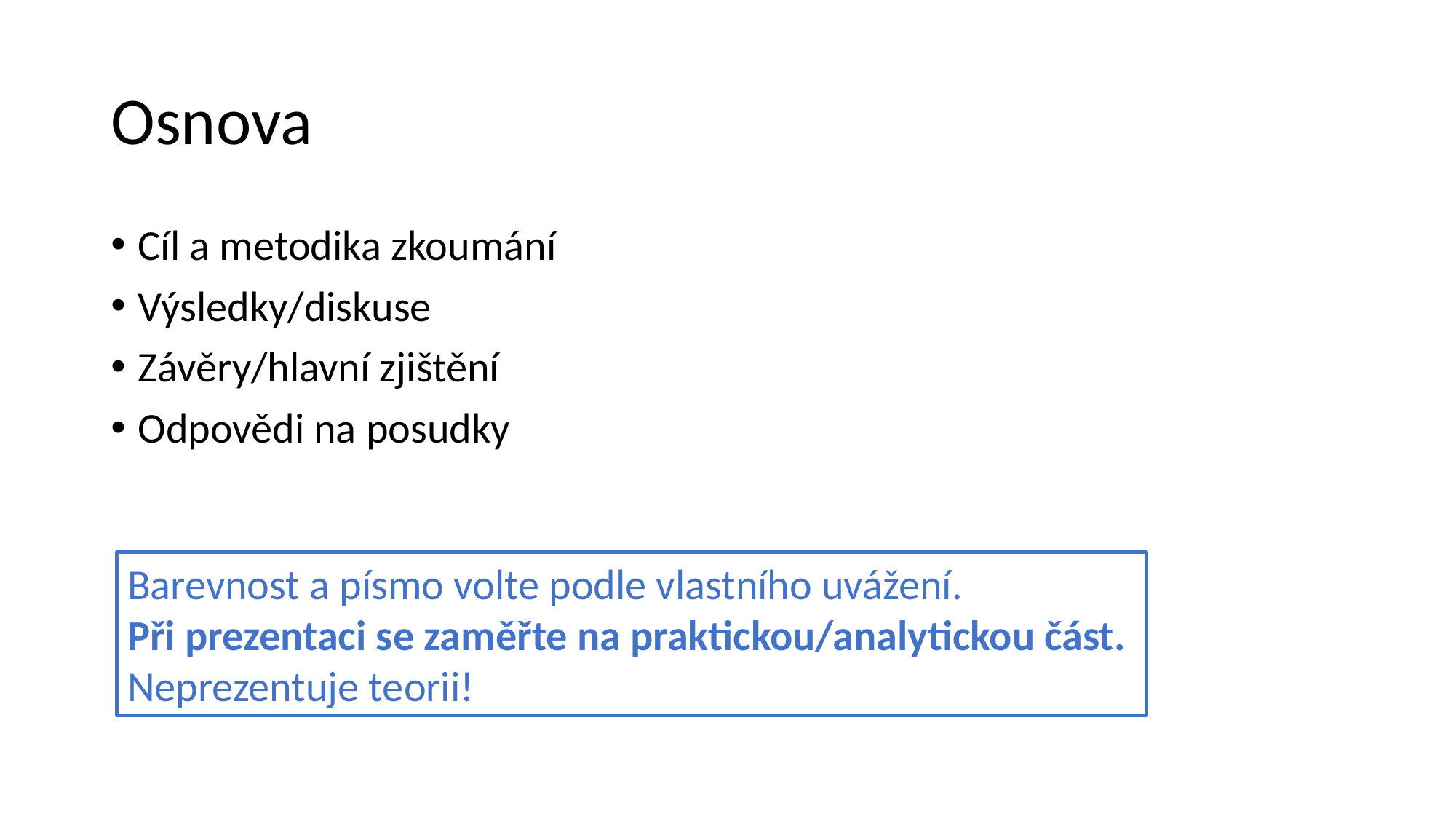

# Osnova
Cíl a metodika zkoumání
Výsledky/diskuse
Závěry/hlavní zjištění
Odpovědi na posudky

Barevnost a písmo volte podle vlastního uvážení.
Při prezentaci se zaměřte na praktickou/analytickou část.
Neprezentuje teorii!